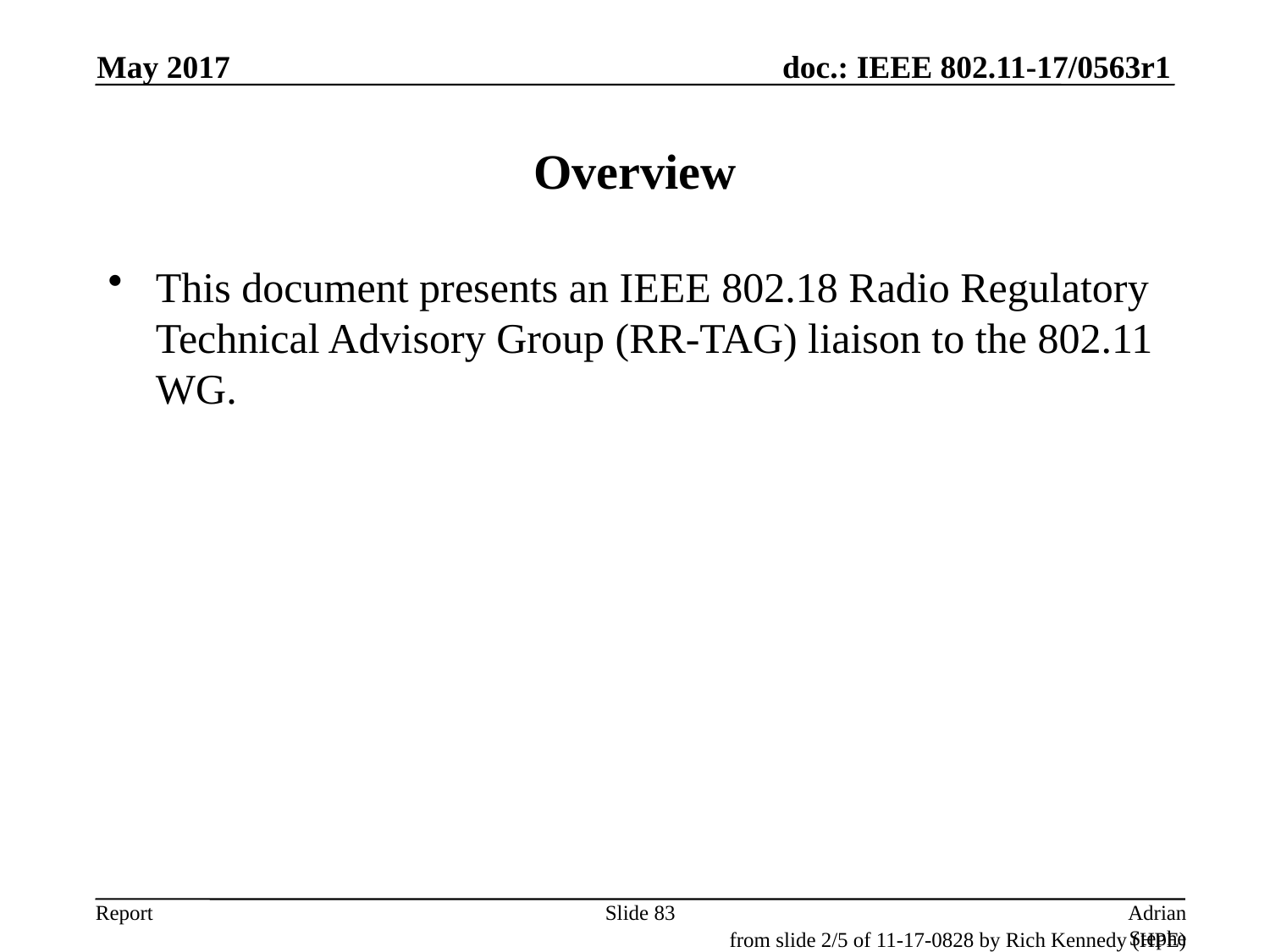

May 2017
# Overview
This document presents an IEEE 802.18 Radio Regulatory Technical Advisory Group (RR-TAG) liaison to the 802.11 WG.
Slide 83
Adrian Stephens, Intel Corporation
from slide 2/5 of 11-17-0828 by Rich Kennedy (HPE)